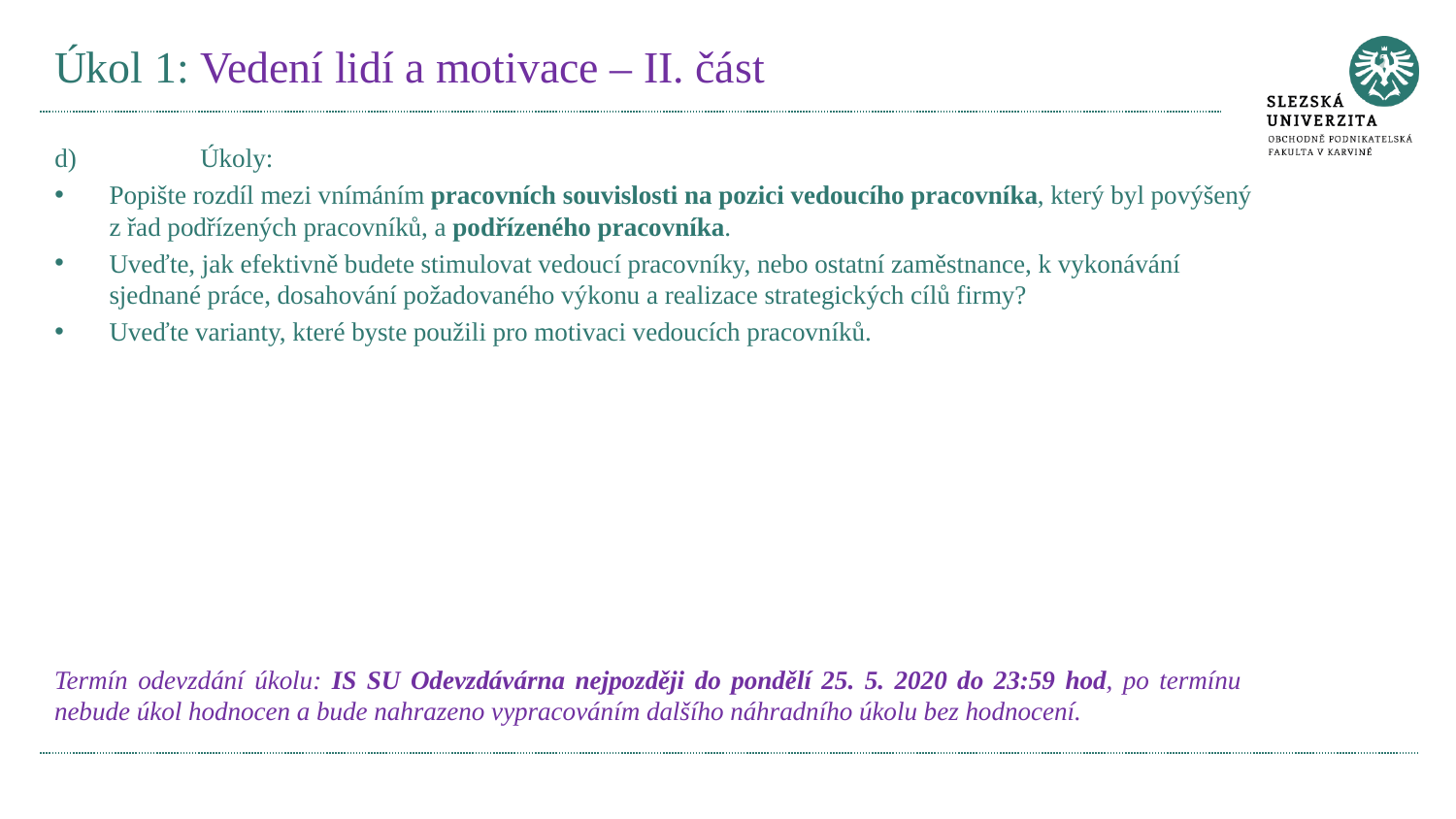

# Úkol 1: Vedení lidí a motivace – II. část
d)	Úkoly:
Popište rozdíl mezi vnímáním pracovních souvislosti na pozici vedoucího pracovníka, který byl povýšený z řad podřízených pracovníků, a podřízeného pracovníka.
Uveďte, jak efektivně budete stimulovat vedoucí pracovníky, nebo ostatní zaměstnance, k vykonávání sjednané práce, dosahování požadovaného výkonu a realizace strategických cílů firmy?
Uveďte varianty, které byste použili pro motivaci vedoucích pracovníků.
Termín odevzdání úkolu: IS SU Odevzdávárna nejpozději do pondělí 25. 5. 2020 do 23:59 hod, po termínu nebude úkol hodnocen a bude nahrazeno vypracováním dalšího náhradního úkolu bez hodnocení.